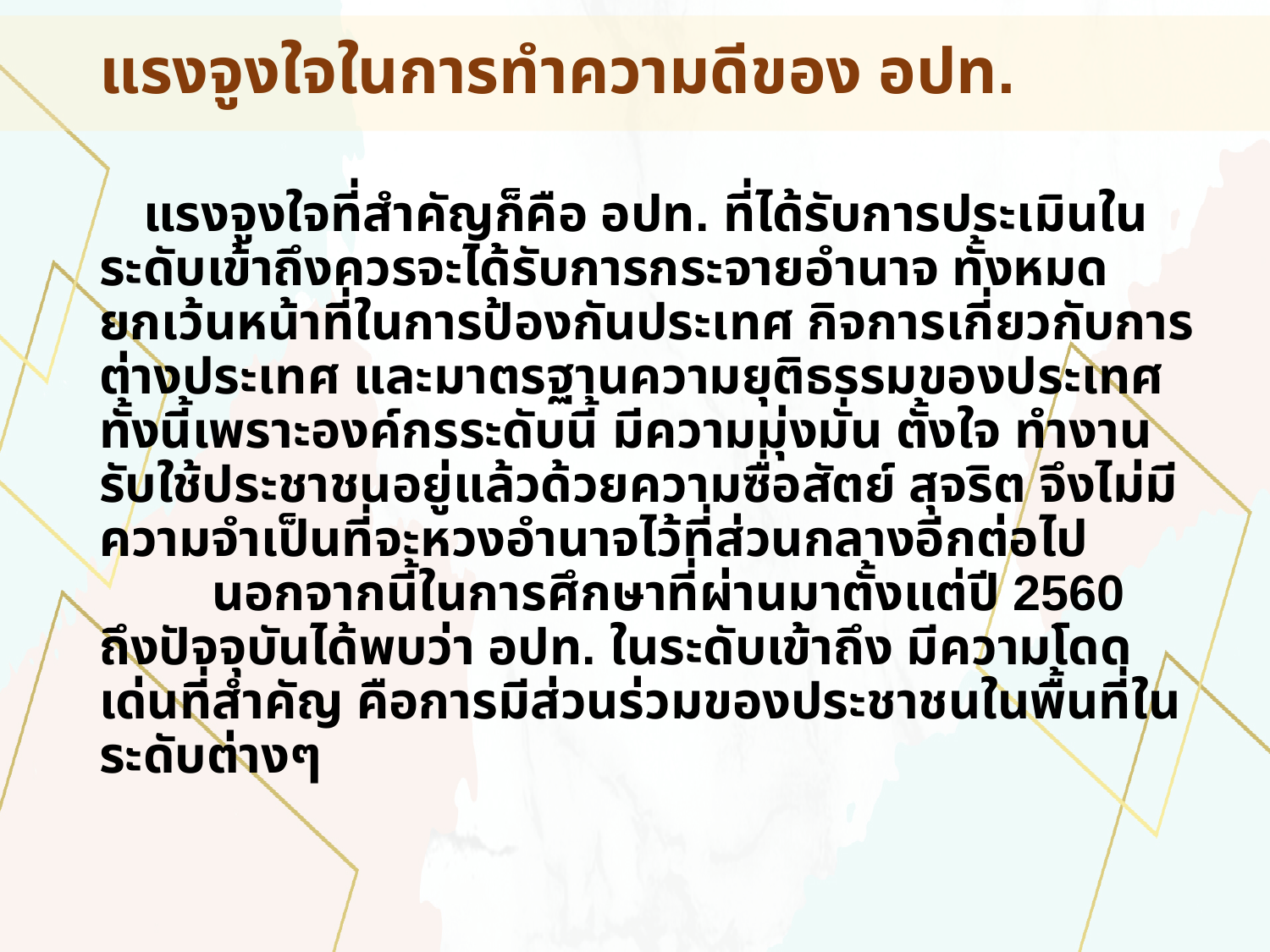

# แรงจูงใจในการทำความดีของ อปท.
แรงจูงใจที่สำคัญก็คือ อปท. ที่ได้รับการประเมินในระดับเข้าถึงควรจะได้รับการกระจายอำนาจ ทั้งหมดยกเว้นหน้าที่ในการป้องกันประเทศ กิจการเกี่ยวกับการต่างประเทศ และมาตรฐานความยุติธรรมของประเทศ ทั้งนี้เพราะองค์กรระดับนี้ มีความมุ่งมั่น ตั้งใจ ทำงานรับใช้ประชาชนอยู่แล้วด้วยความซื่อสัตย์ สุจริต จึงไม่มีความจำเป็นที่จะหวงอำนาจไว้ที่ส่วนกลางอีกต่อไป
	นอกจากนี้ในการศึกษาที่ผ่านมาตั้งแต่ปี 2560 ถึงปัจจุบันได้พบว่า อปท. ในระดับเข้าถึง มีความโดดเด่นที่สำคัญ คือการมีส่วนร่วมของประชาชนในพื้นที่ในระดับต่างๆ